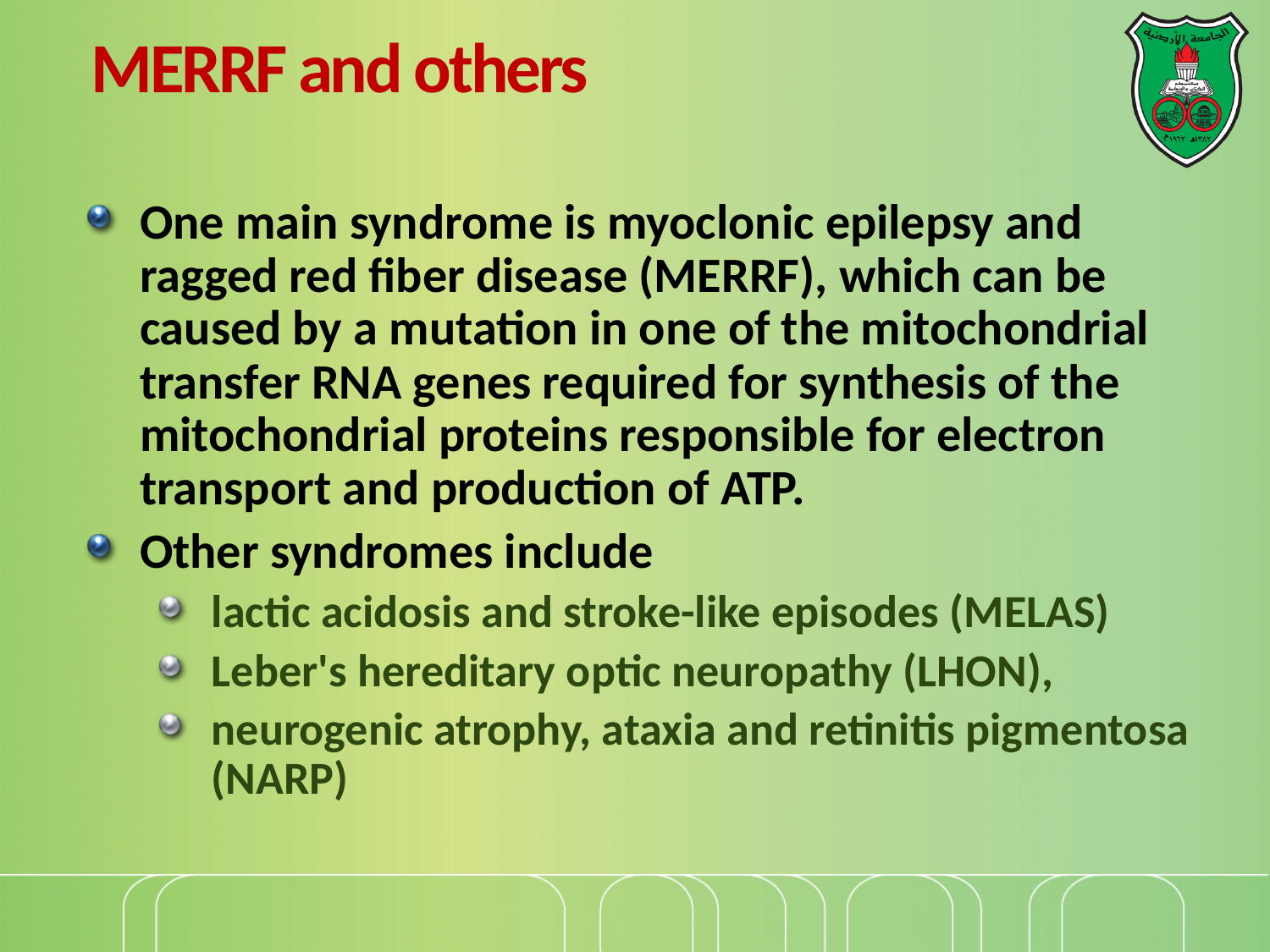

# MERRF and others
One main syndrome is myoclonic epilepsy and ragged red fiber disease (MERRF), which can be caused by a mutation in one of the mitochondrial transfer RNA genes required for synthesis of the mitochondrial proteins responsible for electron transport and production of ATP.
Other syndromes include
lactic acidosis and stroke-like episodes (MELAS)
Leber's hereditary optic neuropathy (LHON),
neurogenic atrophy, ataxia and retinitis pigmentosa (NARP)